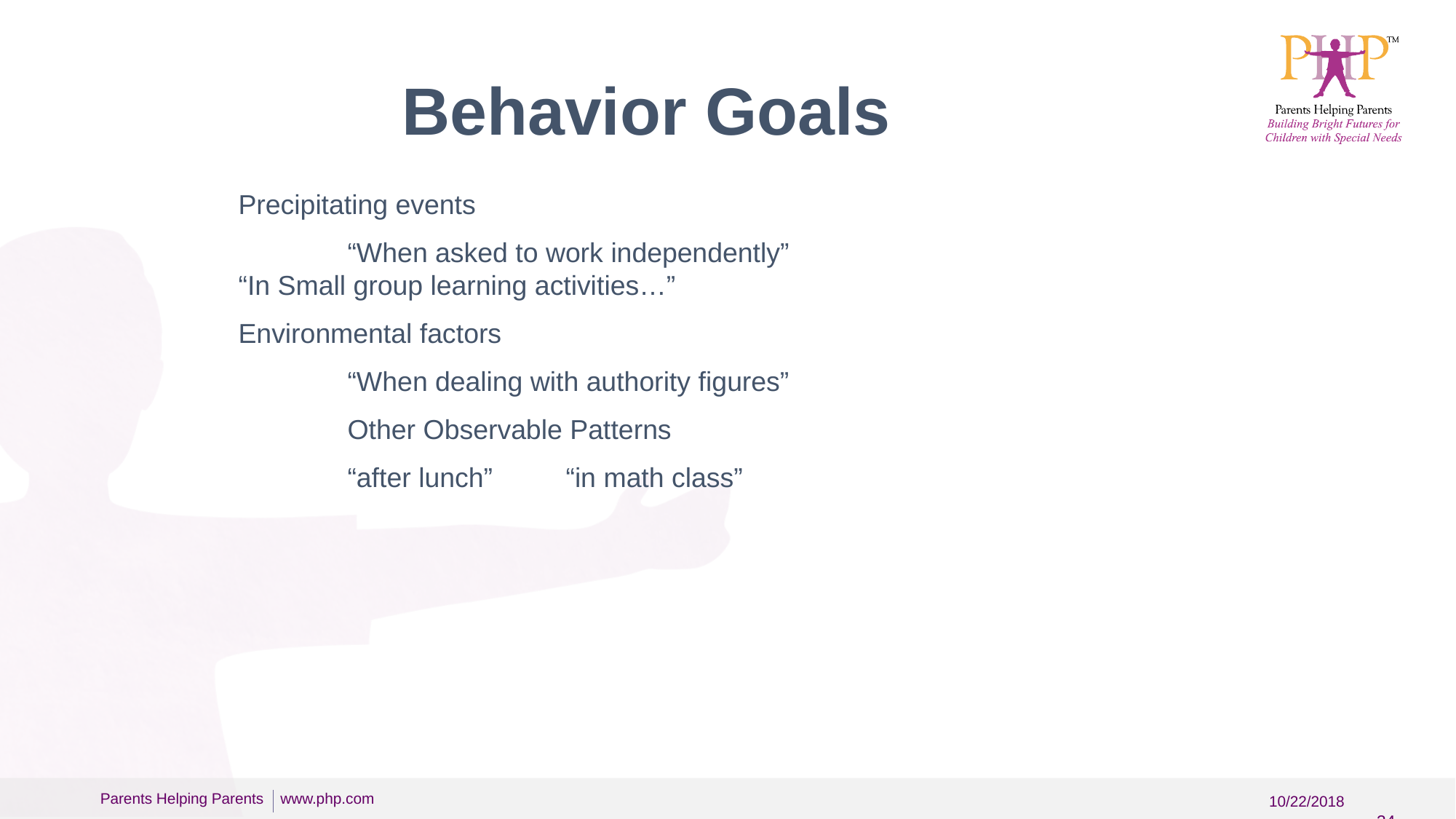

# Behavior Goals
Precipitating events
	“When asked to work independently”
“In Small group learning activities…”
Environmental factors
	“When dealing with authority figures”
	Other Observable Patterns
	“after lunch” 	“in math class”